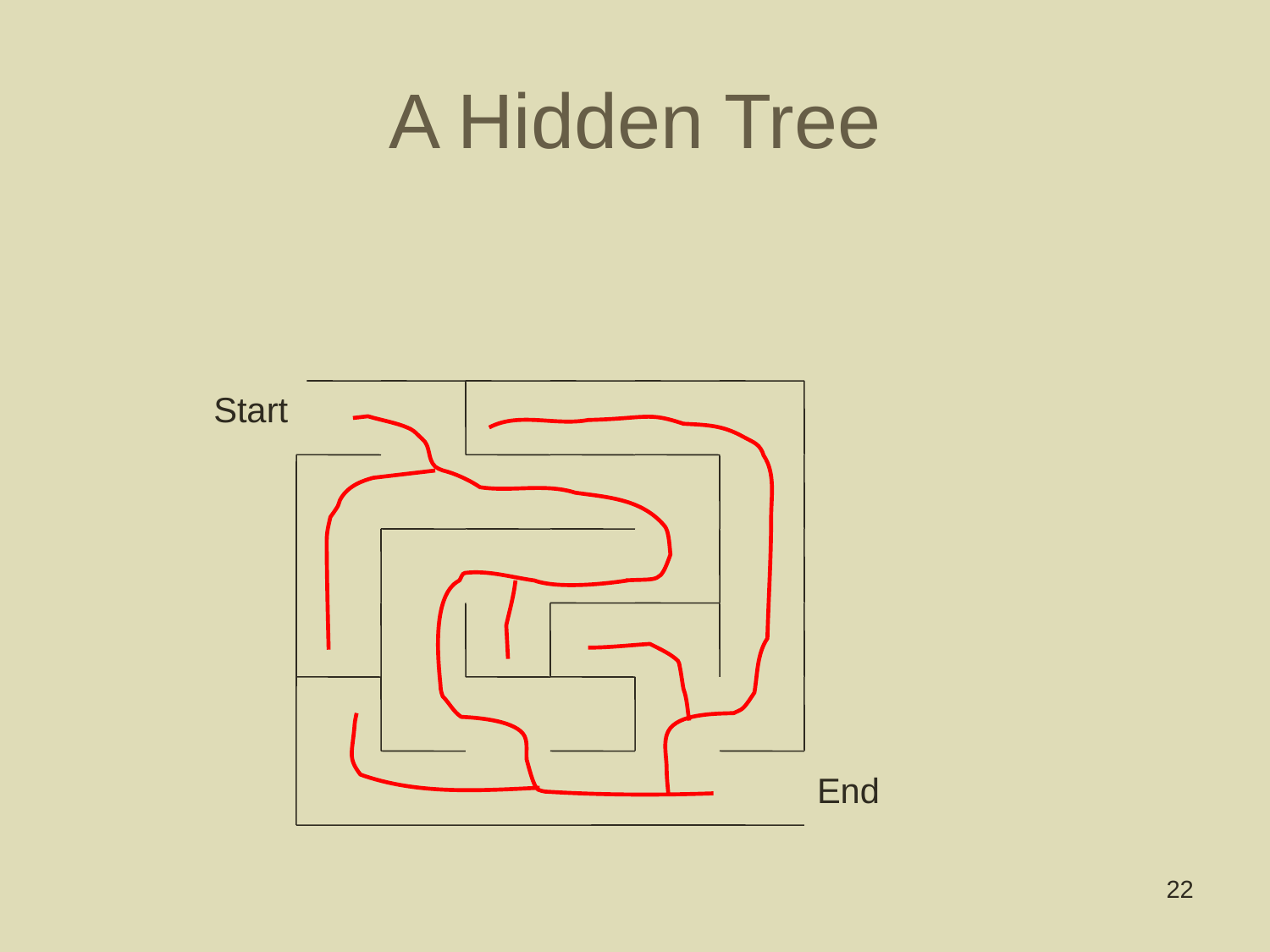

# A Hidden Tree
Start

End

22